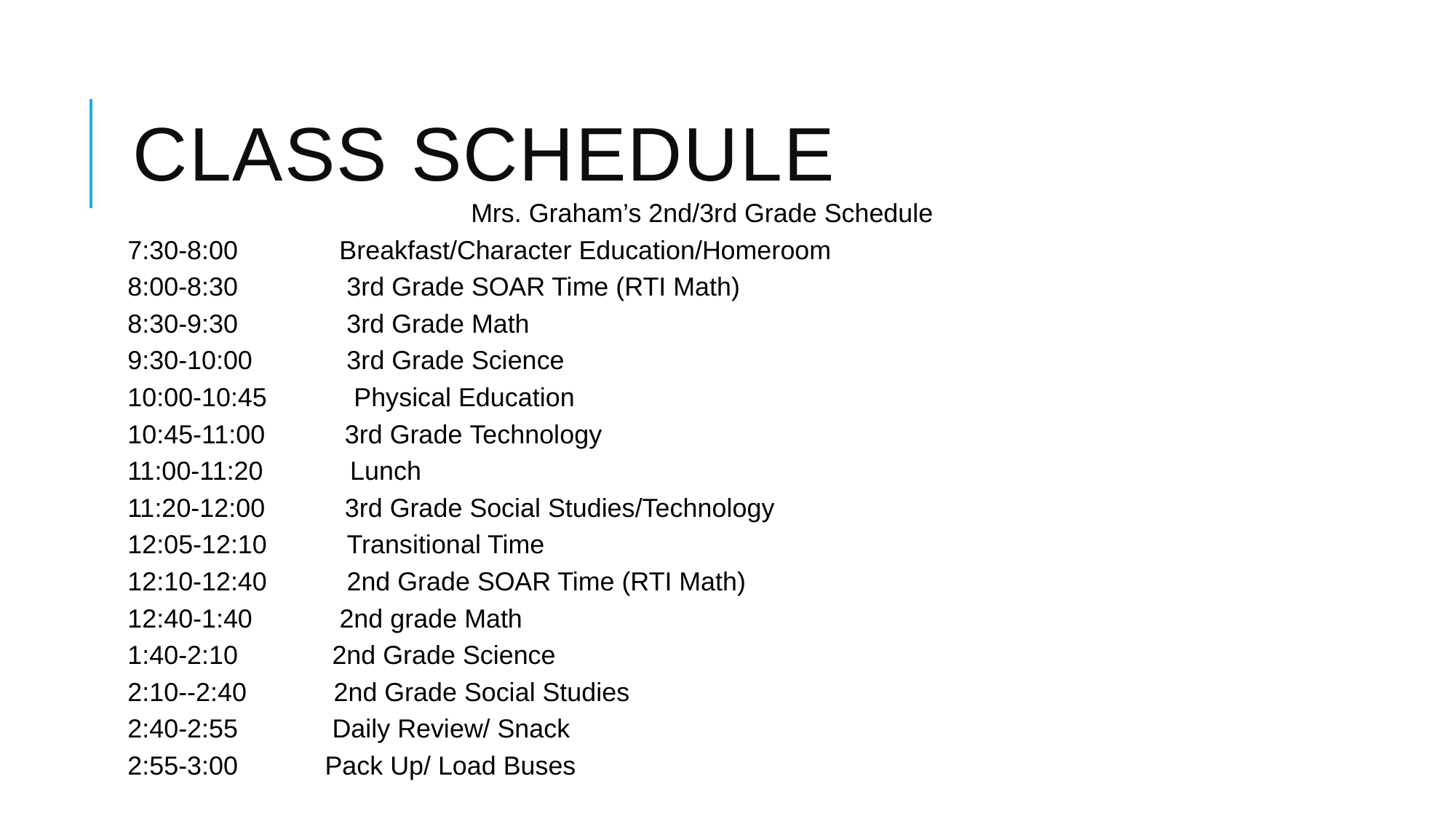

# Class Schedule
Mrs. Graham’s 2nd/3rd Grade Schedule
7:30-8:00              Breakfast/Character Education/Homeroom
8:00-8:30               3rd Grade SOAR Time (RTI Math)
8:30-9:30               3rd Grade Math
9:30-10:00             3rd Grade Science
10:00-10:45            Physical Education
10:45-11:00           3rd Grade Technology
11:00-11:20            Lunch
11:20-12:00           3rd Grade Social Studies/Technology
12:05-12:10           Transitional Time
12:10-12:40           2nd Grade SOAR Time (RTI Math)
12:40-1:40            2nd grade Math
1:40-2:10             2nd Grade Science
2:10--2:40            2nd Grade Social Studies
2:40-2:55             Daily Review/ Snack
2:55-3:00            Pack Up/ Load Buses